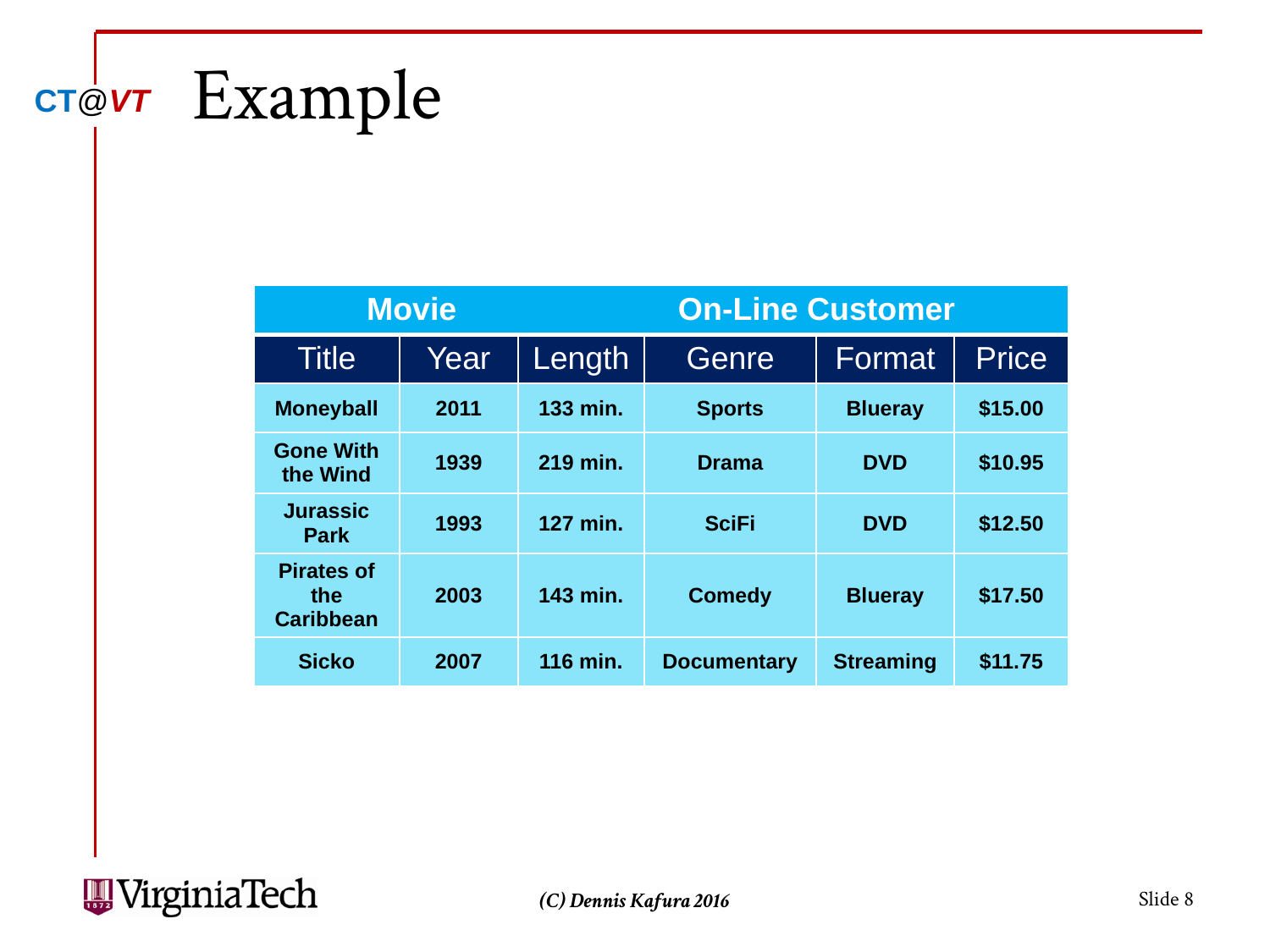

# Example
| Movie On-Line Customer |  |  |  |  |  |
| --- | --- | --- | --- | --- | --- |
| Title | Year | Length | Genre | Format | Price |
| Moneyball | 2011 | 133 min. | Sports | Blueray | $15.00 |
| Gone With the Wind | 1939 | 219 min. | Drama | DVD | $10.95 |
| Jurassic Park | 1993 | 127 min. | SciFi | DVD | $12.50 |
| Pirates of the Caribbean | 2003 | 143 min. | Comedy | Blueray | $17.50 |
| Sicko | 2007 | 116 min. | Documentary | Streaming | $11.75 |
 Slide 8
(C) Dennis Kafura 2016